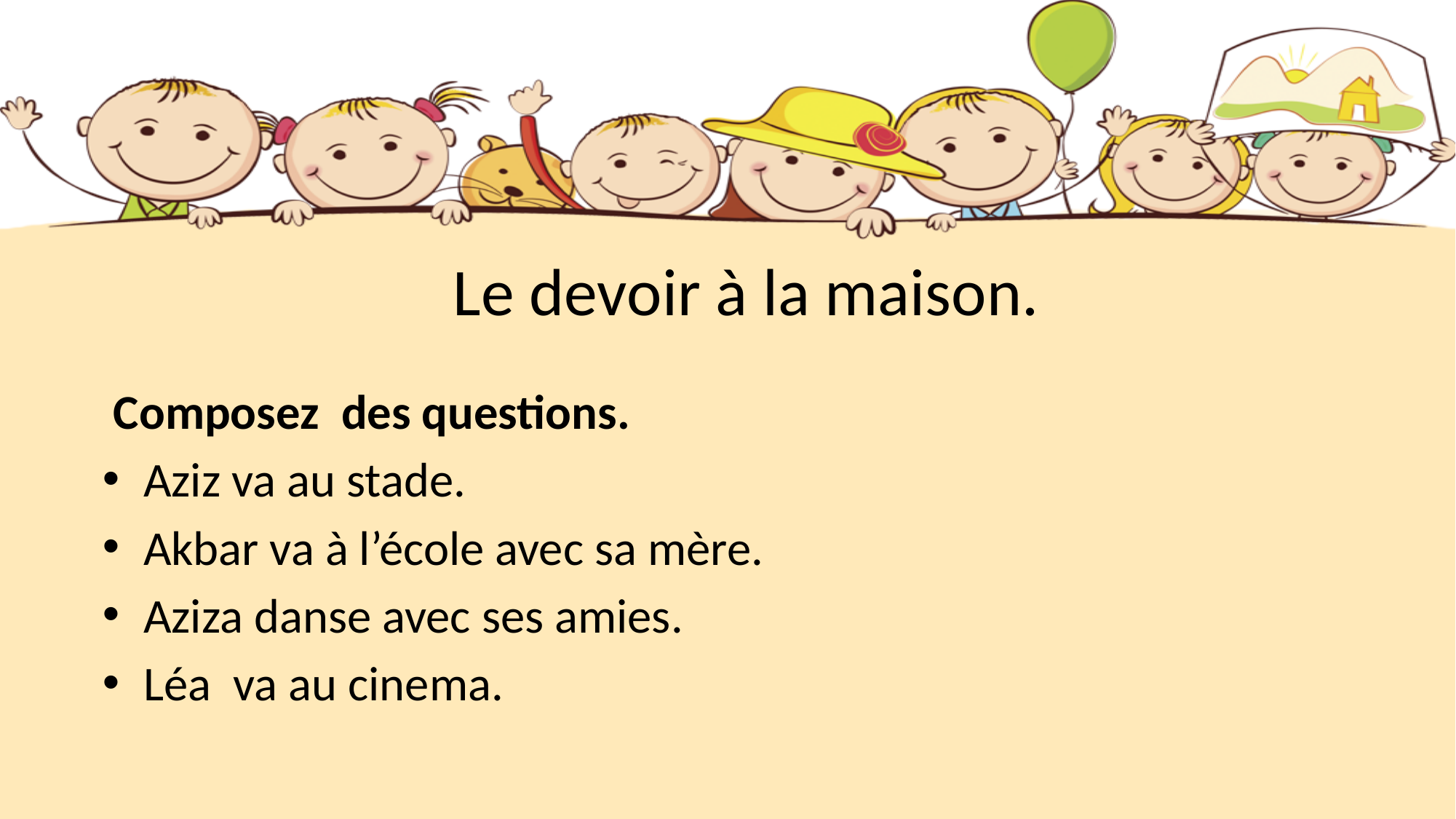

# Le devoir à la maison.
 Composez  des questions.
Aziz va au stade.
Akbar va à l’école avec sa mère.
Aziza danse avec ses amies.
Léa  va au cinema.